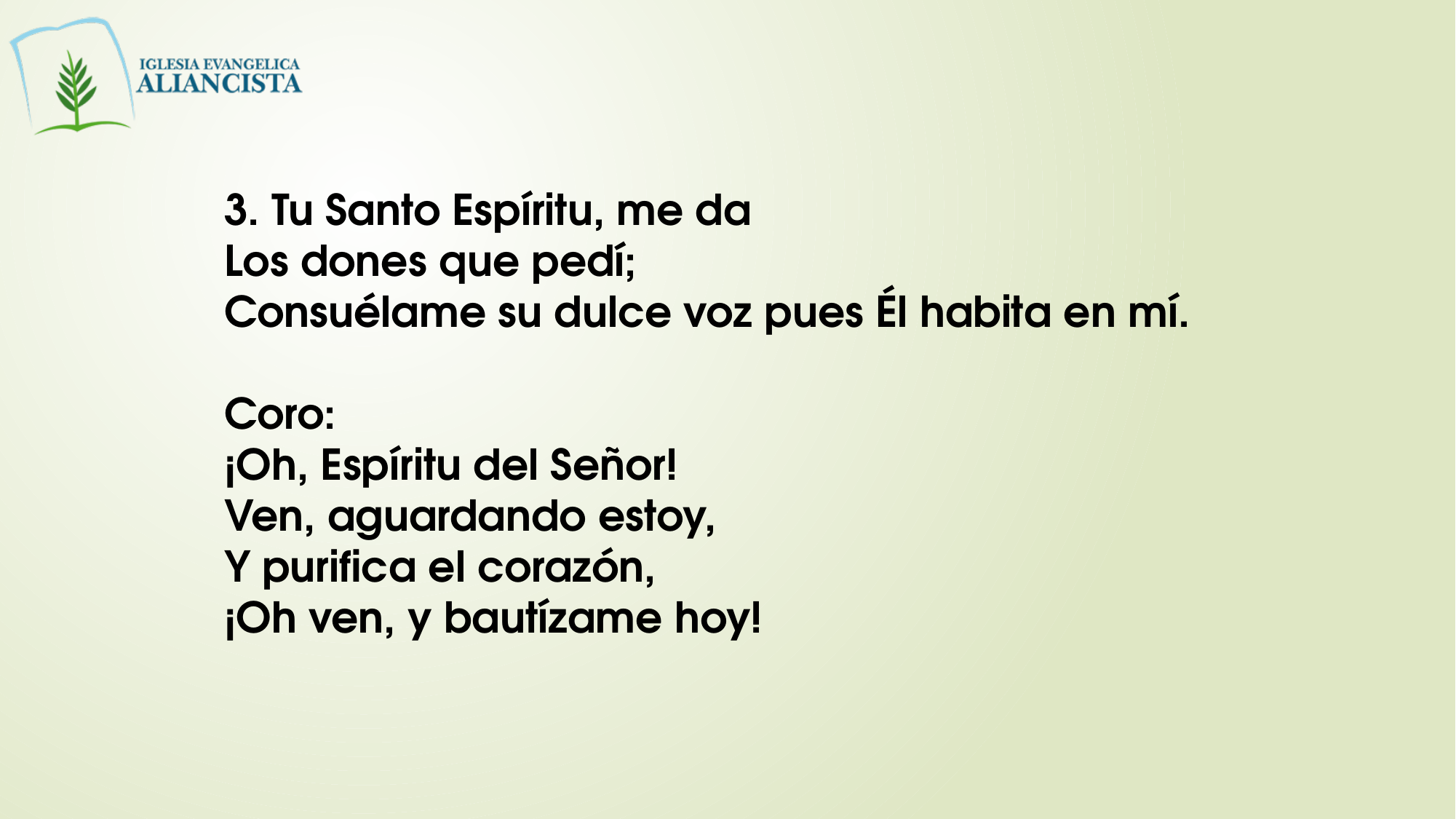

3. Tu Santo Espíritu, me da
Los dones que pedí;
Consuélame su dulce voz pues Él habita en mí.

Coro:
¡Oh, Espíritu del Señor!
Ven, aguardando estoy,
Y purifica el corazón,
¡Oh ven, y bautízame hoy!